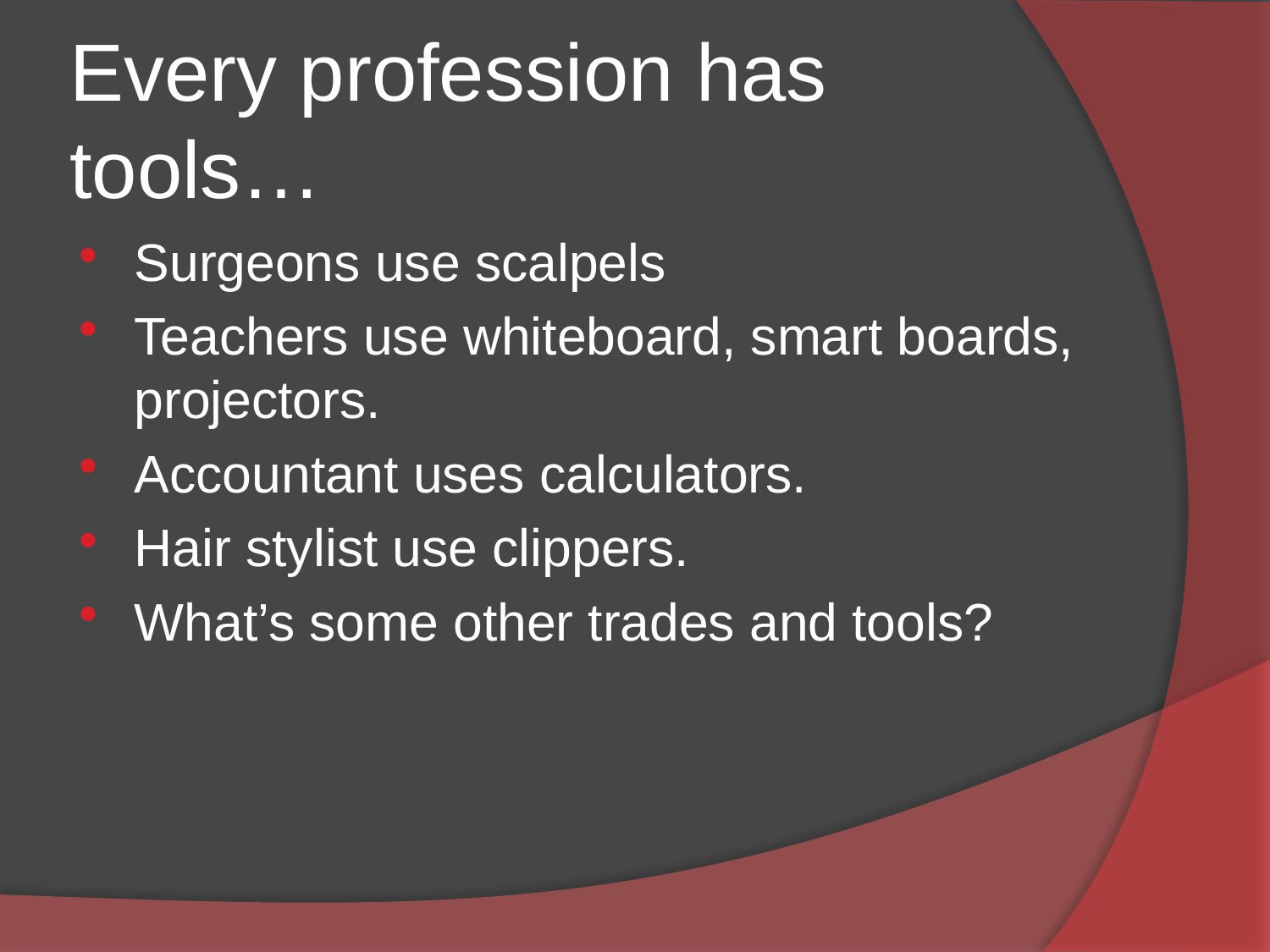

# Every profession has tools…
Surgeons use scalpels
Teachers use whiteboard, smart boards, projectors.
Accountant uses calculators.
Hair stylist use clippers.
What’s some other trades and tools?